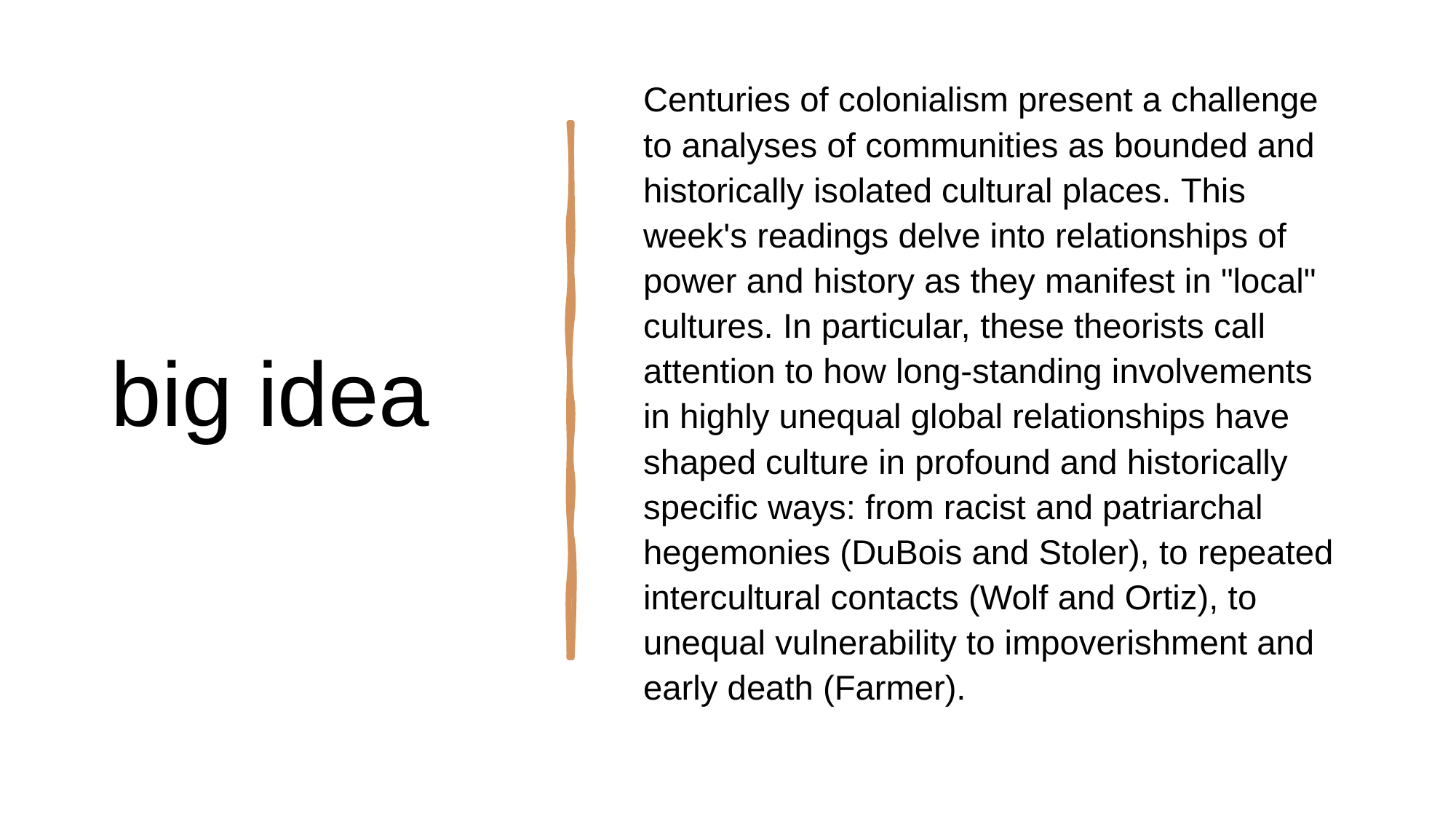

# big idea
Centuries of colonialism present a challenge to analyses of communities as bounded and historically isolated cultural places. This week's readings delve into relationships of power and history as they manifest in "local" cultures. In particular, these theorists call attention to how long-standing involvements in highly unequal global relationships have shaped culture in profound and historically specific ways: from racist and patriarchal hegemonies (DuBois and Stoler), to repeated intercultural contacts (Wolf and Ortiz), to unequal vulnerability to impoverishment and early death (Farmer).